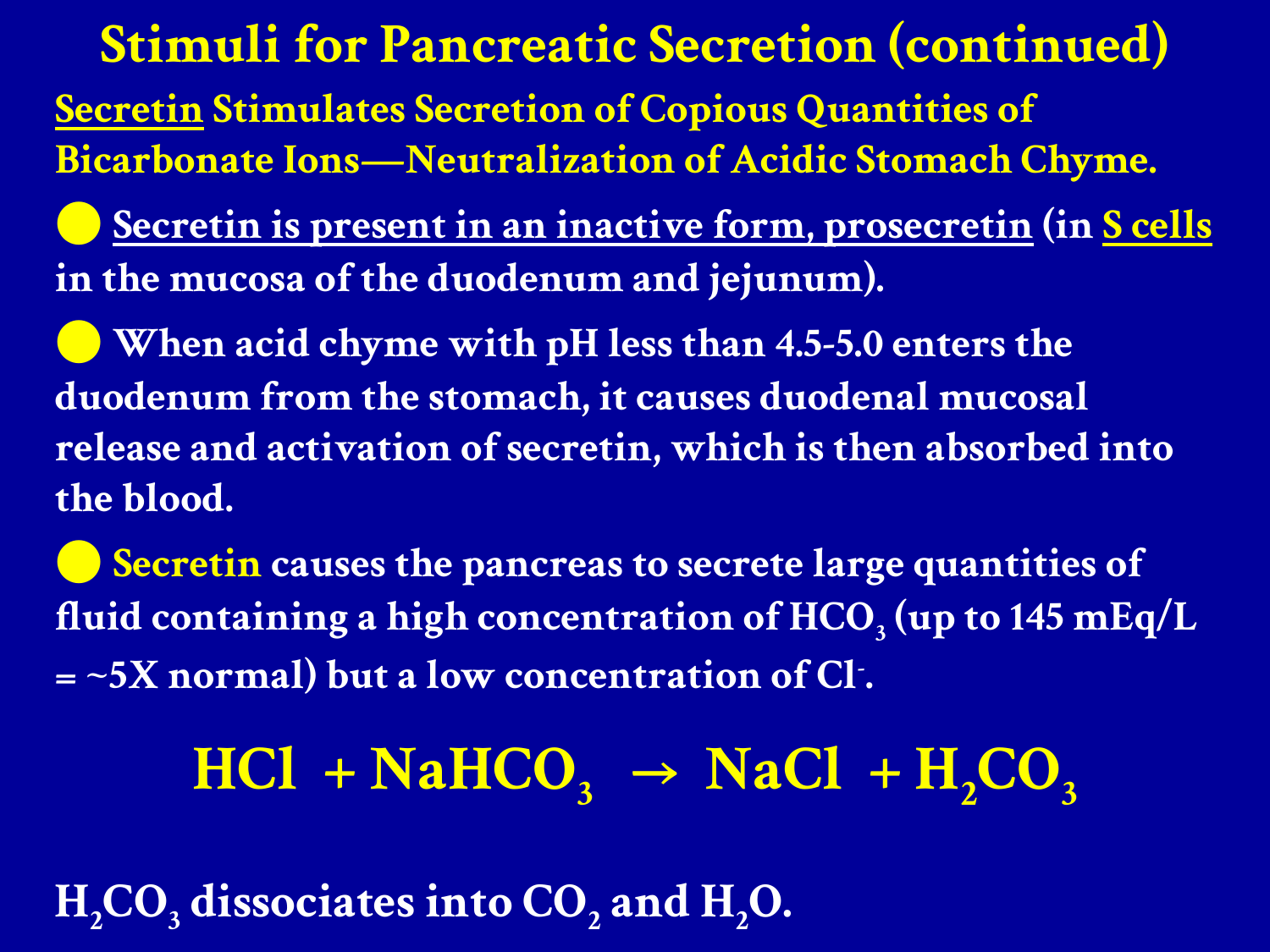

Stimuli for Pancreatic Secretion (continued)
Secretin Stimulates Secretion of Copious Quantities of Bicarbonate Ions—Neutralization of Acidic Stomach Chyme.
● Secretin is present in an inactive form, prosecretin (in S cells in the mucosa of the duodenum and jejunum).
● When acid chyme with pH less than 4.5-5.0 enters the duodenum from the stomach, it causes duodenal mucosal release and activation of secretin, which is then absorbed into the blood.
● Secretin causes the pancreas to secrete large quantities of fluid containing a high concentration of HCO3 (up to 145 mEq/L = ~5X normal) but a low concentration of Cl-.

HCl  + NaHCO3   →  NaCl  + H2CO3

H2CO3 dissociates into CO2 and H2O.